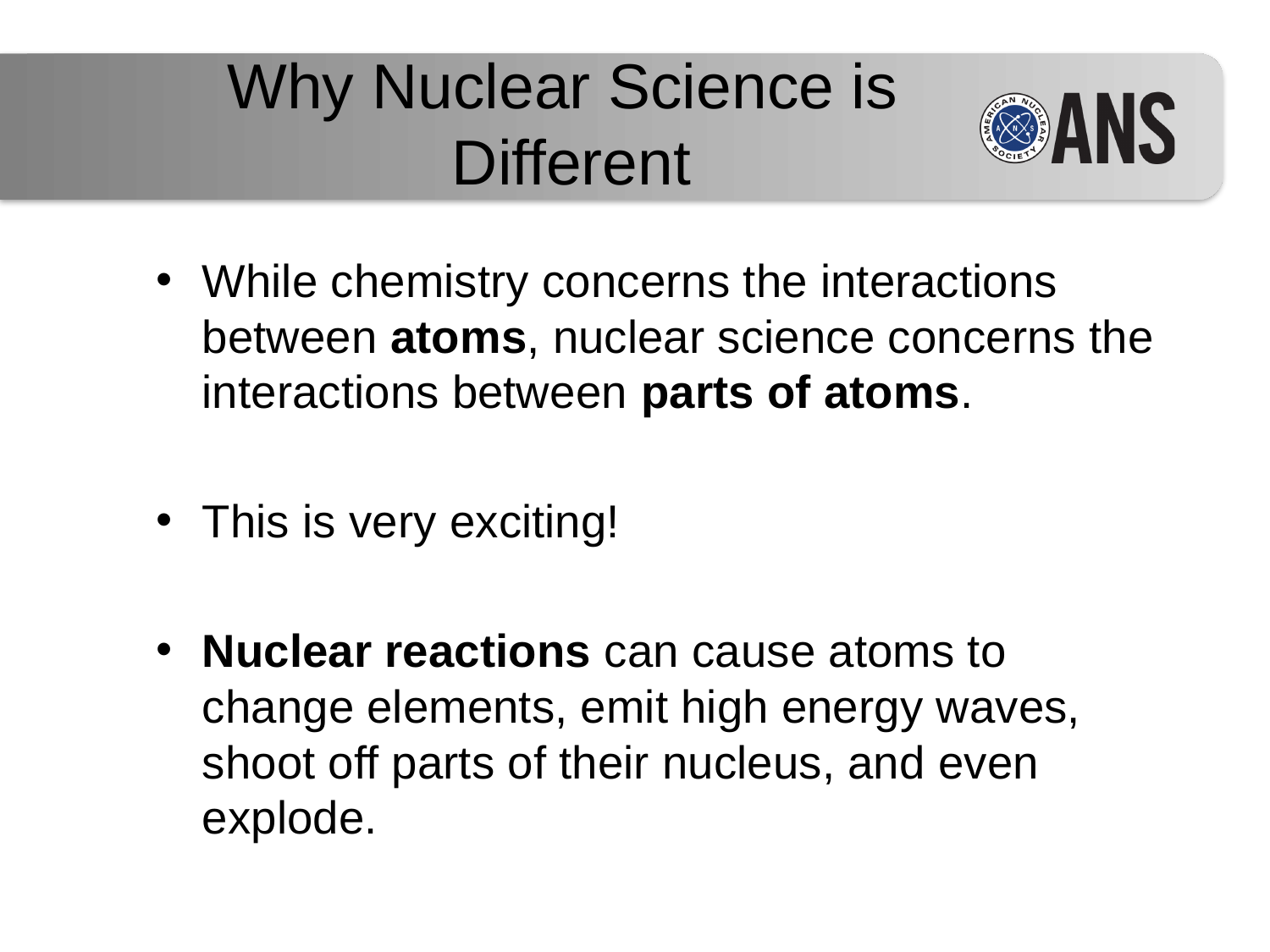

Why Nuclear Science is
Different
While chemistry concerns the interactions between atoms, nuclear science concerns the interactions between parts of atoms.

This is very exciting!

Nuclear reactions can cause atoms to change elements, emit high energy waves, shoot off parts of their nucleus, and even explode.